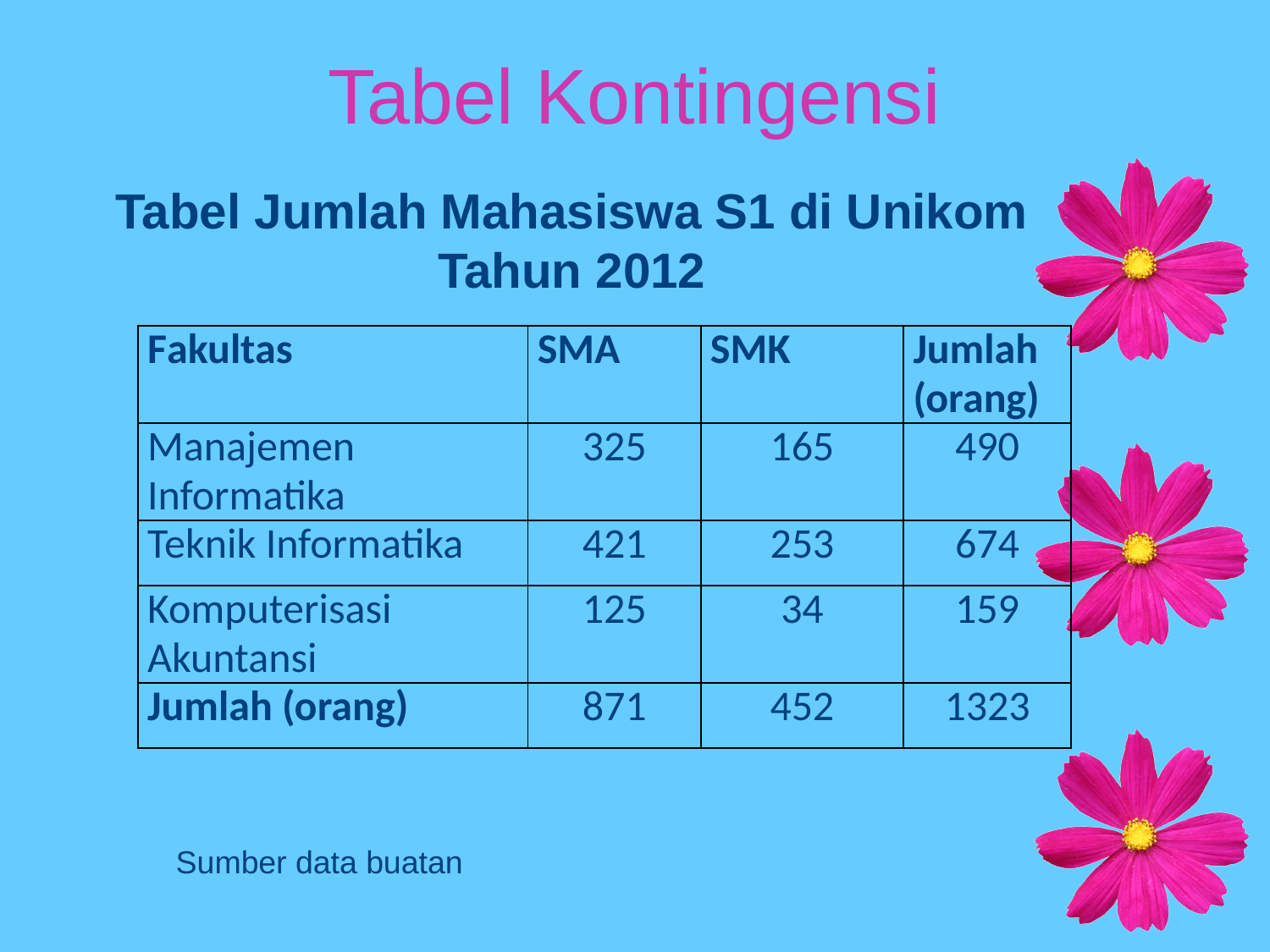

# Tabel Kontingensi
Tabel Jumlah Mahasiswa S1 di Unikom Tahun 2012

| Fakultas | SMA | SMK | Jumlah (orang) |
| --- | --- | --- | --- |
| Manajemen Informatika | 325 | 165 | 490 |
| Teknik Informatika | 421 | 253 | 674 |
| Komputerisasi Akuntansi | 125 | 34 | 159 |
| Jumlah (orang) | 871 | 452 | 1323 |
Sumber data buatan